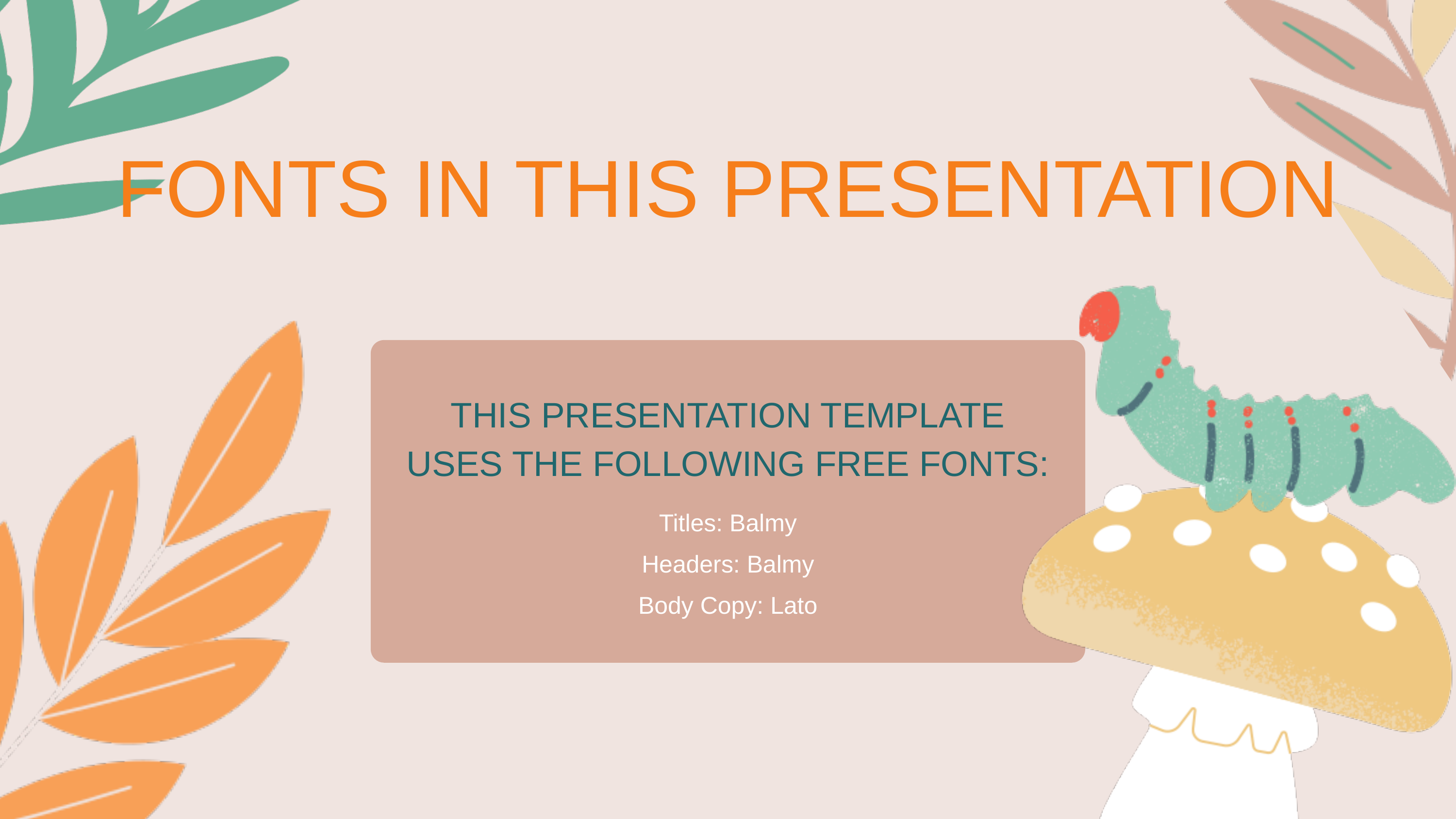

FONTS IN THIS PRESENTATION

THIS PRESENTATION TEMPLATE
USES THE FOLLOWING FREE FONTS:
Titles: Balmy
Headers: Balmy
Body Copy: Lato